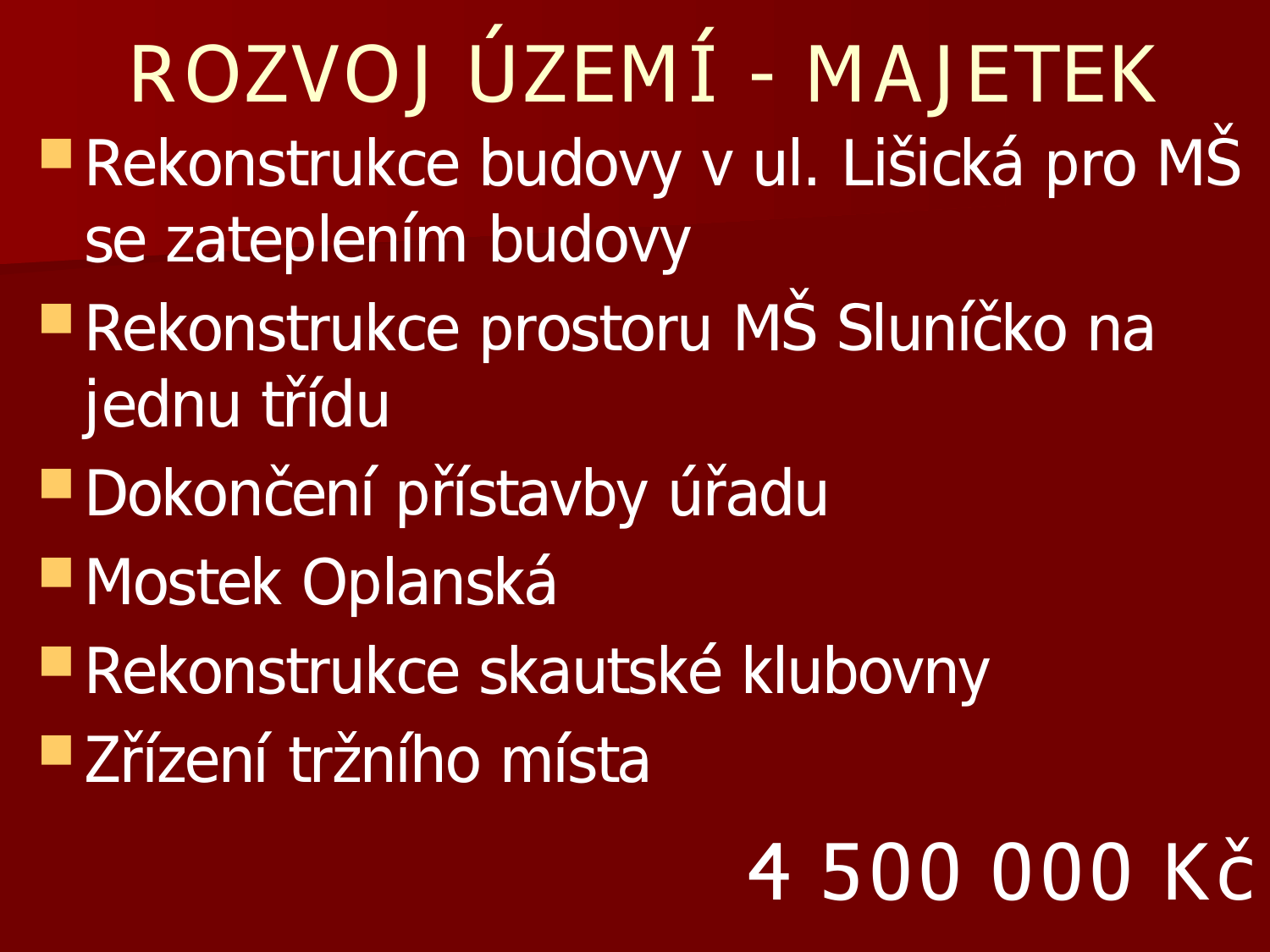

# ROZVOJ ÚZEMÍ - MAJETEK
Rekonstrukce budovy v ul. Lišická pro MŠ se zateplením budovy
Rekonstrukce prostoru MŠ Sluníčko na jednu třídu
Dokončení přístavby úřadu
Mostek Oplanská
Rekonstrukce skautské klubovny
Zřízení tržního místa

4 500 000 Kč